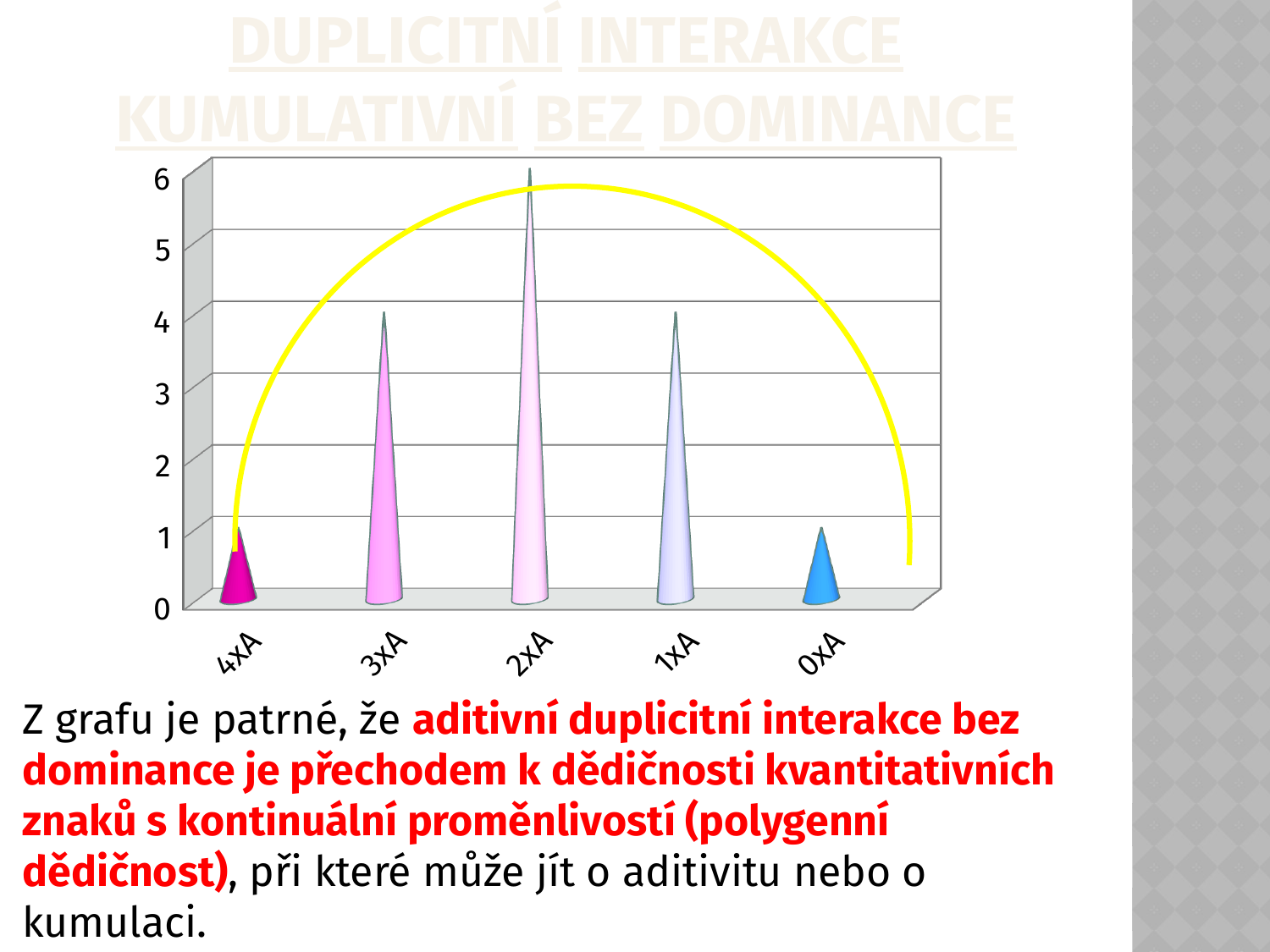

# Duplicitní interakce kumulativní bez dominance

[unsupported chart]

Z grafu je patrné, že aditivní duplicitní interakce bez dominance je přechodem k dědičnosti kvantitativních znaků s kontinuální proměnlivostí (polygenní dědičnost), při které může jít o aditivitu nebo o kumulaci.